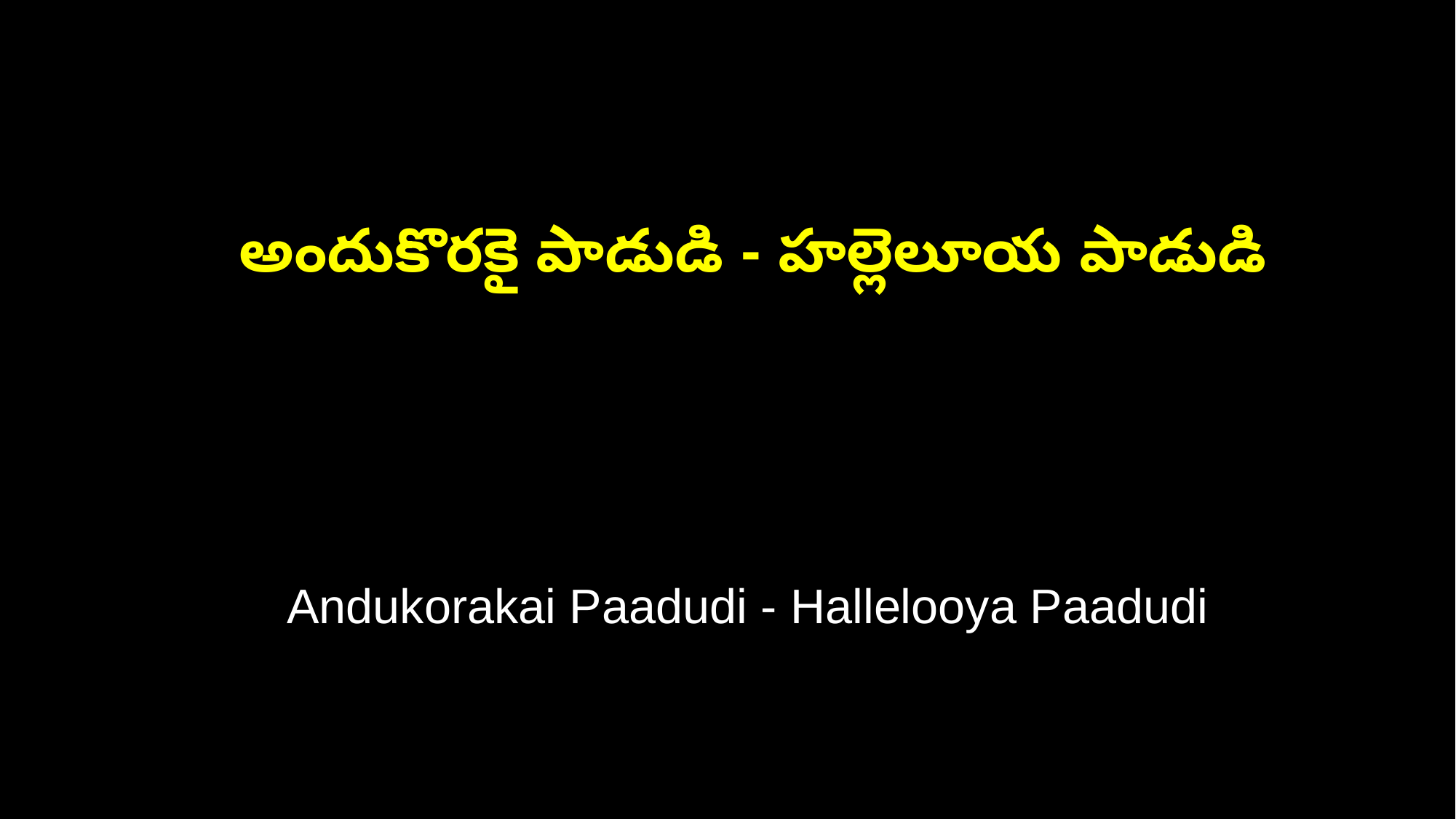

అందుకొరకై పాడుడి - హల్లెలూయ పాడుడి
   Andukorakai Paadudi - Hallelooya Paadudi